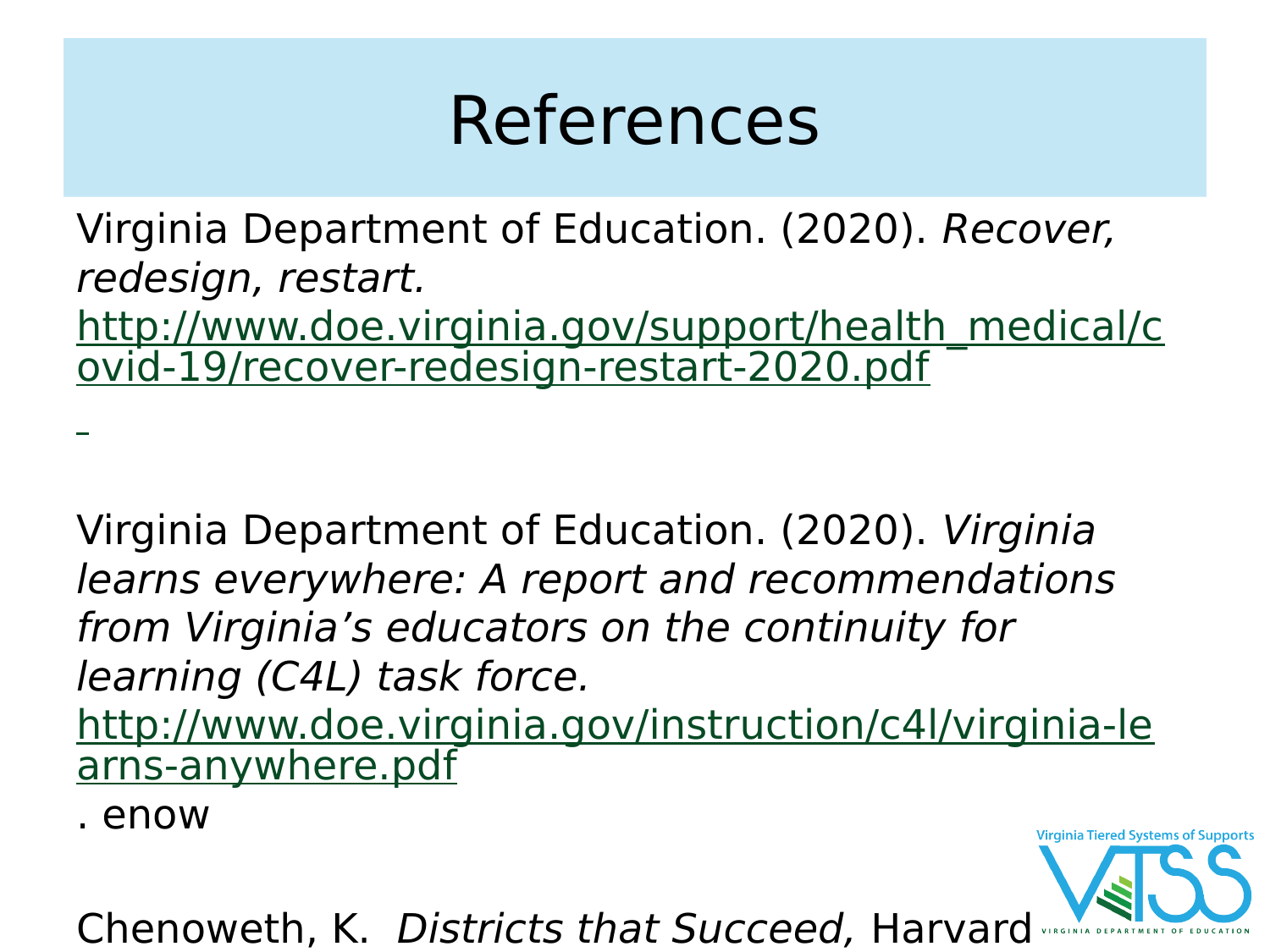

# References
Virginia Department of Education. (2020). Recover, redesign, restart. http://www.doe.virginia.gov/support/health_medical/covid-19/recover-redesign-restart-2020.pdf

Virginia Department of Education. (2020). Virginia learns everywhere: A report and recommendations from Virginia’s educators on the continuity for learning (C4L) task force. http://www.doe.virginia.gov/instruction/c4l/virginia-learns-anywhere.pdf. enow

Chenoweth, K.  Districts that Succeed, Harvard Education Press, 2021